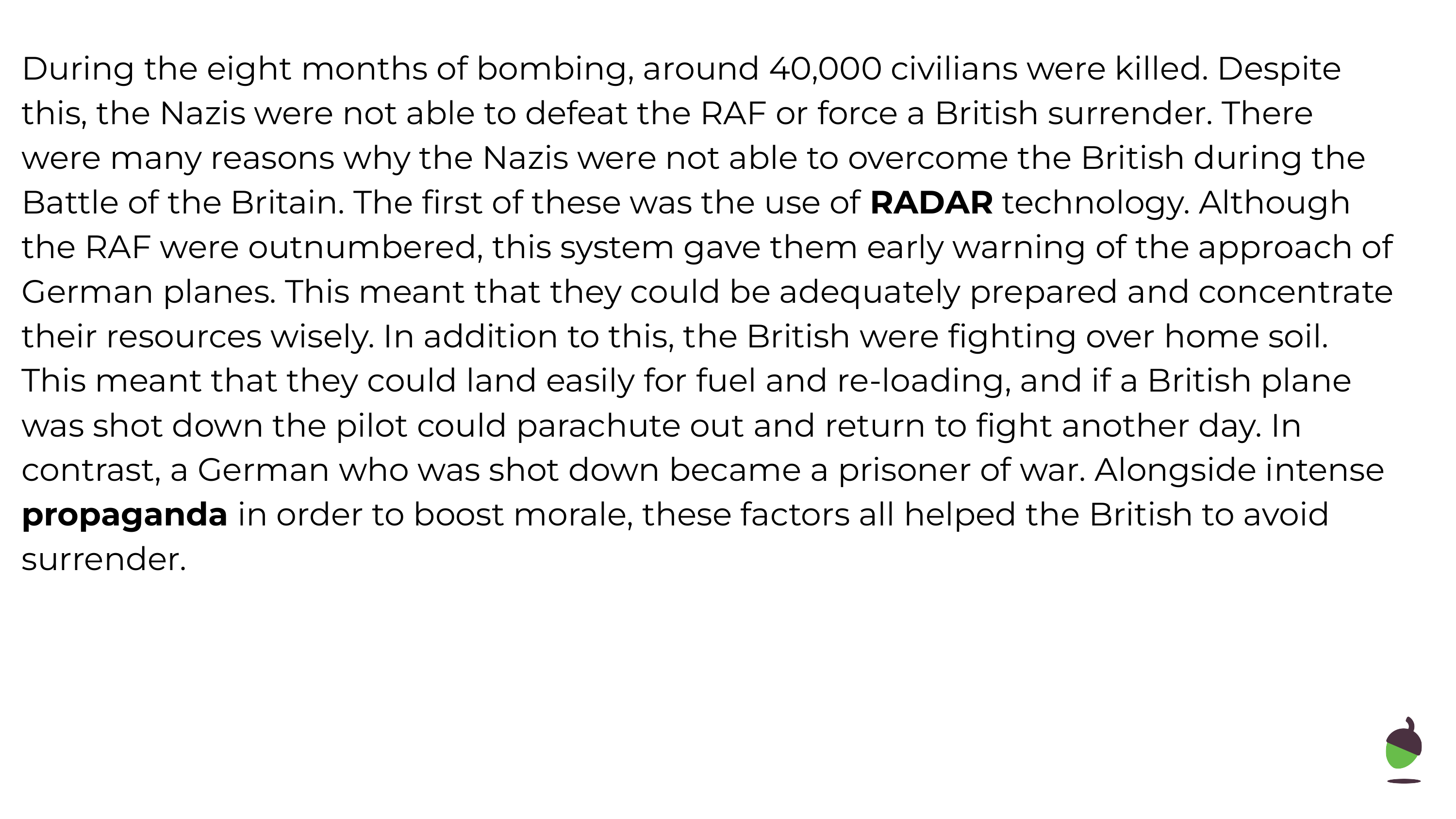

During the eight months of bombing, around 40,000 civilians were killed. Despite this, the Nazis were not able to defeat the RAF or force a British surrender. There were many reasons why the Nazis were not able to overcome the British during the Battle of the Britain. The first of these was the use of RADAR technology. Although the RAF were outnumbered, this system gave them early warning of the approach of German planes. This meant that they could be adequately prepared and concentrate their resources wisely. In addition to this, the British were fighting over home soil. This meant that they could land easily for fuel and re-loading, and if a British plane was shot down the pilot could parachute out and return to fight another day. In contrast, a German who was shot down became a prisoner of war. Alongside intense propaganda in order to boost morale, these factors all helped the British to avoid surrender.

4